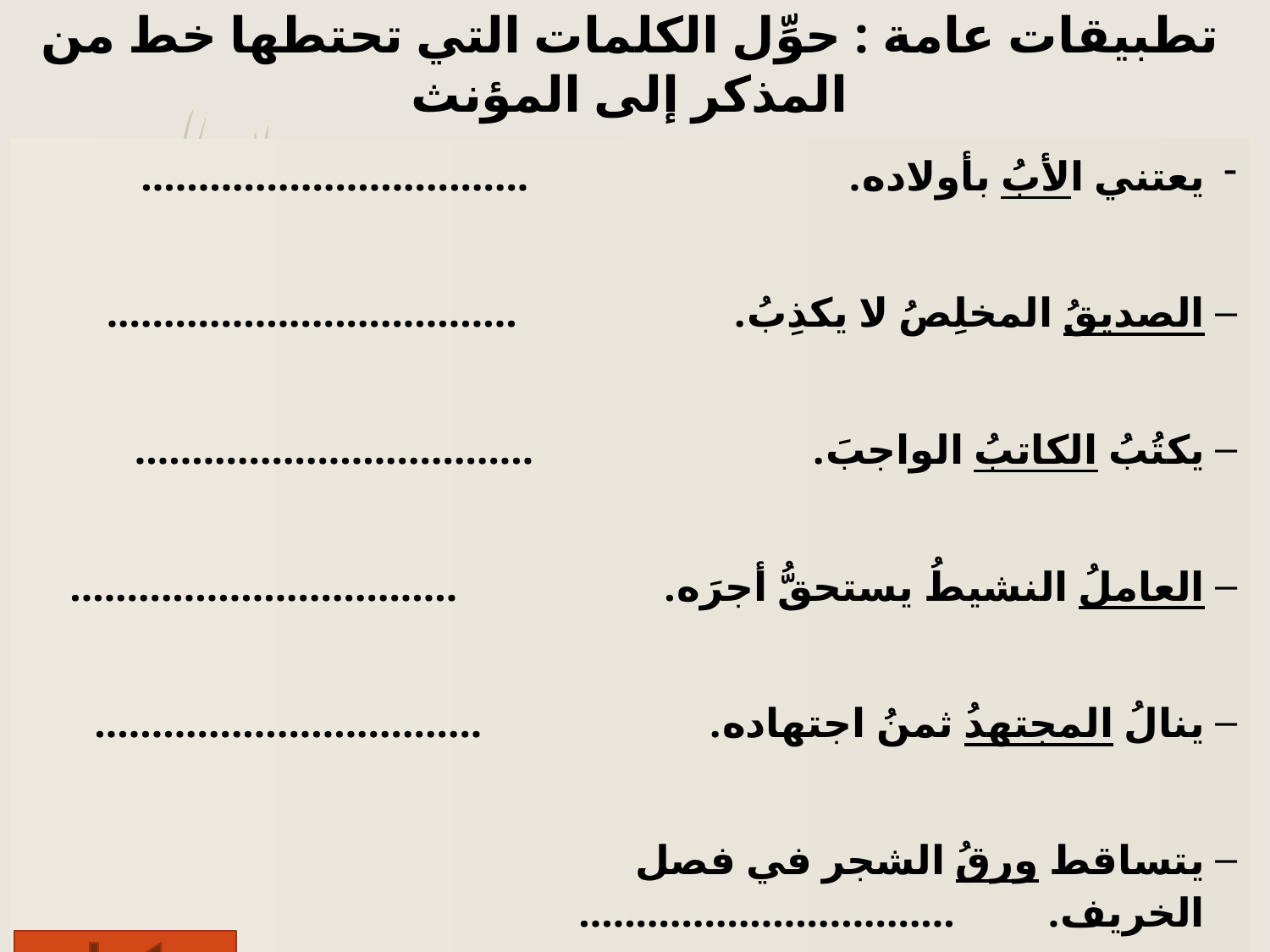

# تطبيقات عامة : حوِّل الكلمات التي تحتطها خط من المذكر إلى المؤنث
يعتني الأبُ بأولاده.                               ..................................

الصديقُ المخلِصُ لا يكذِبُ.                     ....................................

يكتُبُ الكاتبُ الواجبَ.                           ...................................

العاملُ النشيطُ يستحقُّ أجرَه.                    ..................................

ينالُ المجتهدُ ثمنُ اجتهاده.                      ..................................

يتساقط ورقُ الشجر في فصل الخريف.         .................................